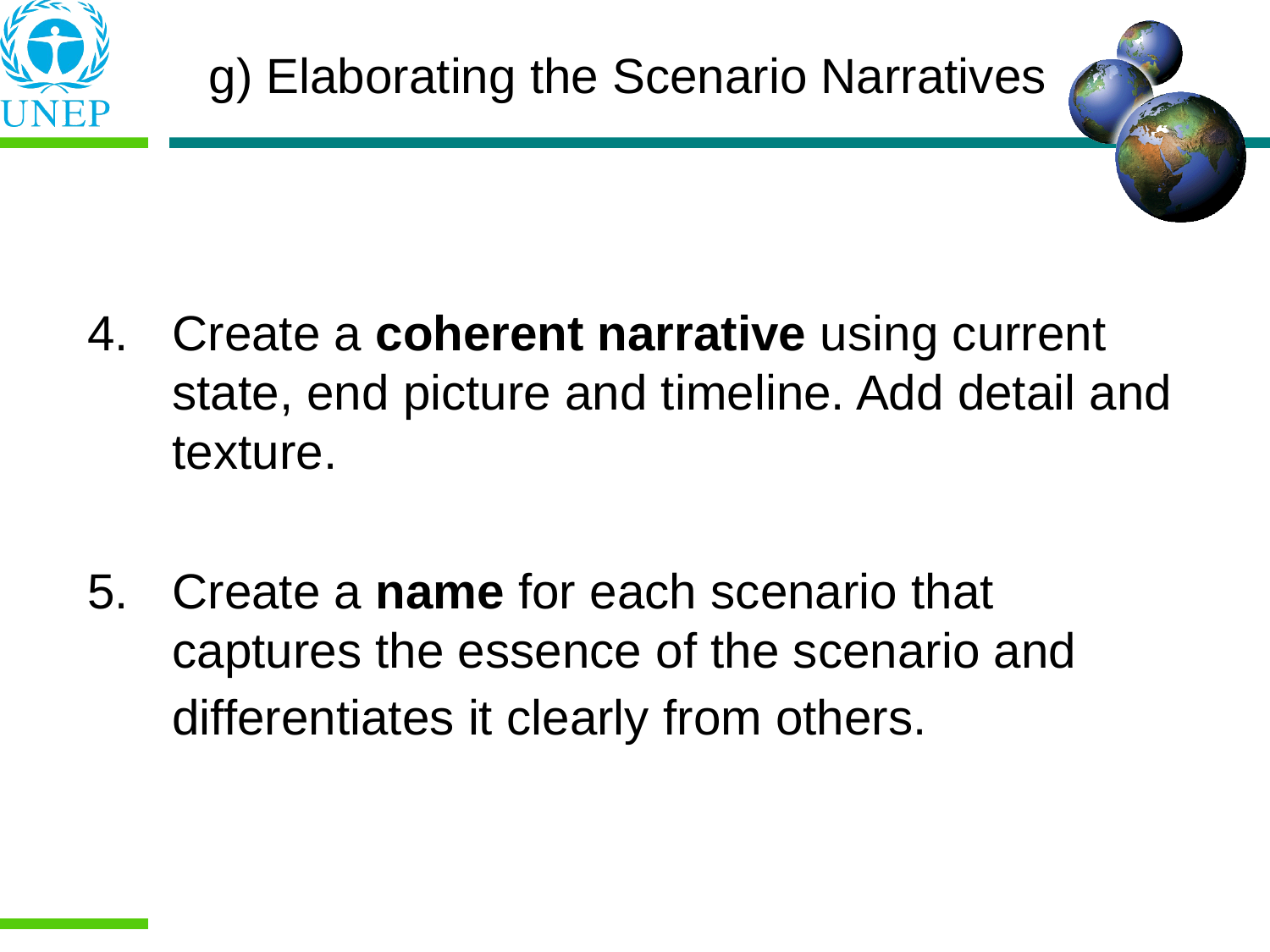

# g) Elaborating the Scenario Narratives
Create a coherent narrative using current state, end picture and timeline. Add detail and texture.

Create a name for each scenario that captures the essence of the scenario and differentiates it clearly from others.